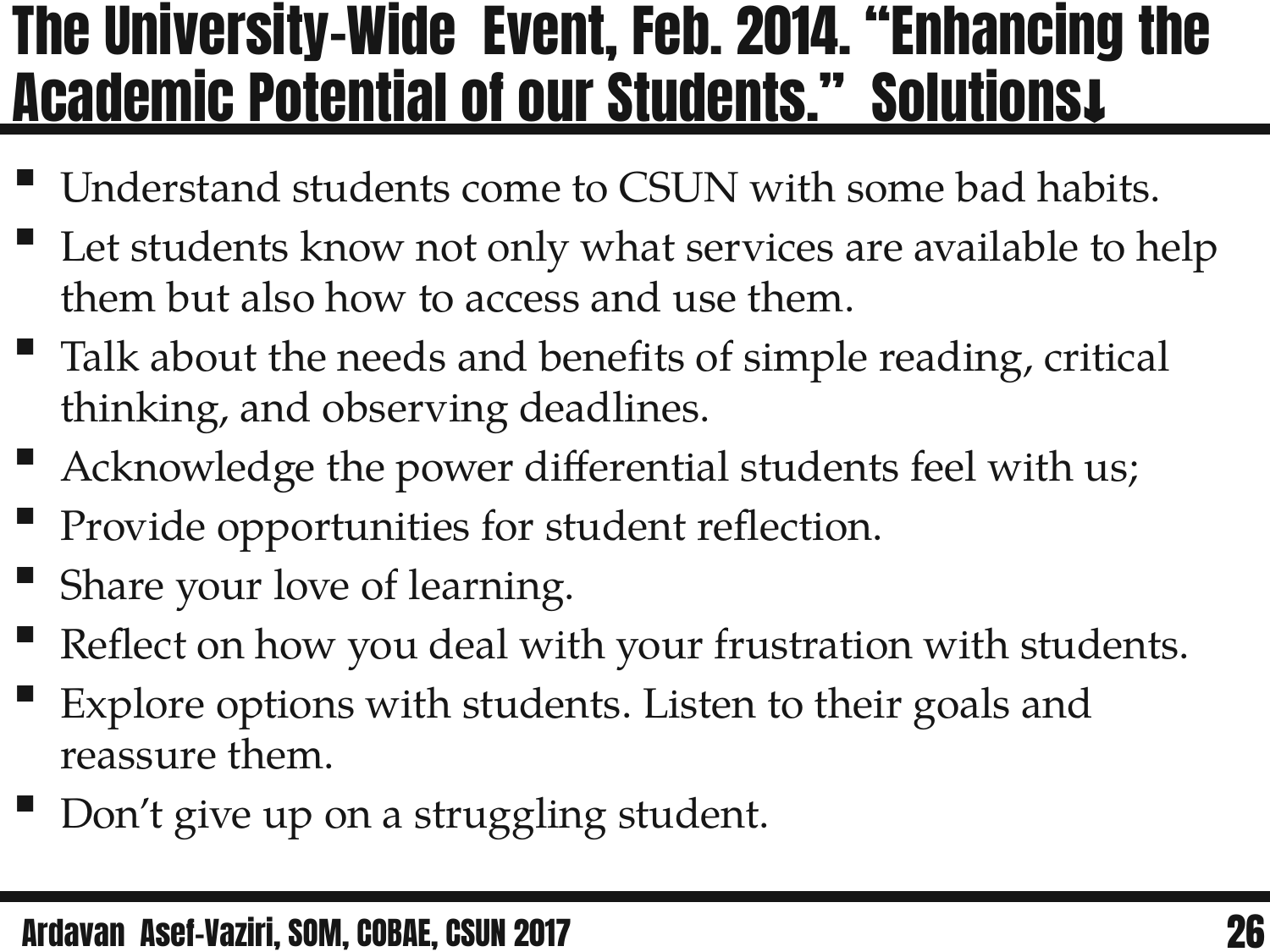

# The University-Wide  Event, Feb. 2014. “Enhancing the Academic Potential of our Students.”  Solutions↓
Understand students come to CSUN with some bad habits.
Let students know not only what services are available to help them but also how to access and use them.
Talk about the needs and benefits of simple reading, critical thinking, and observing deadlines.
Acknowledge the power differential students feel with us;
Provide opportunities for student reflection.
Share your love of learning.
Reflect on how you deal with your frustration with students.
Explore options with students. Listen to their goals and reassure them.
Don’t give up on a struggling student.